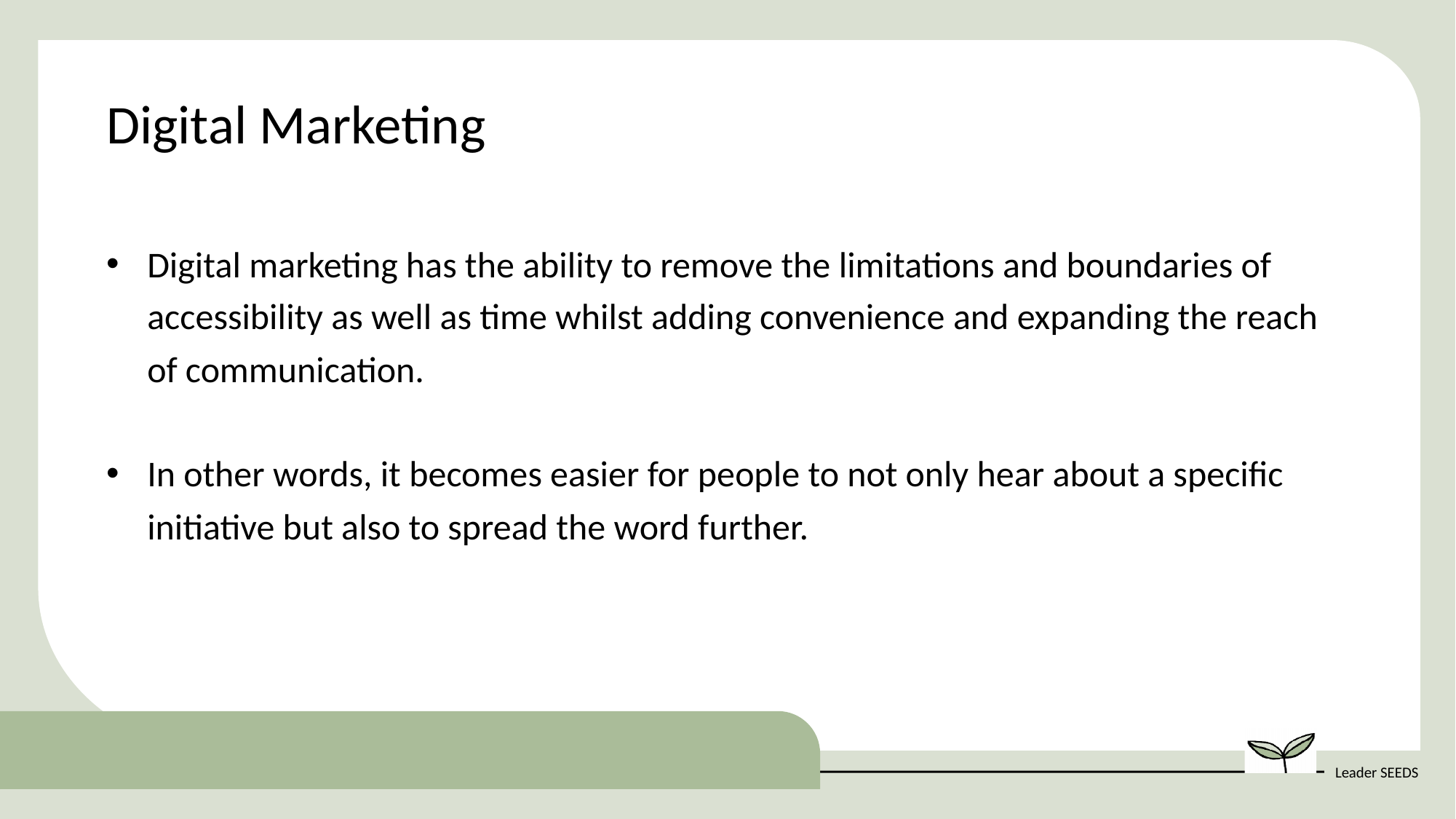

Digital Marketing
Digital marketing has the ability to remove the limitations and boundaries of accessibility as well as time whilst adding convenience and expanding the reach of communication.

In other words, it becomes easier for people to not only hear about a specific initiative but also to spread the word further.